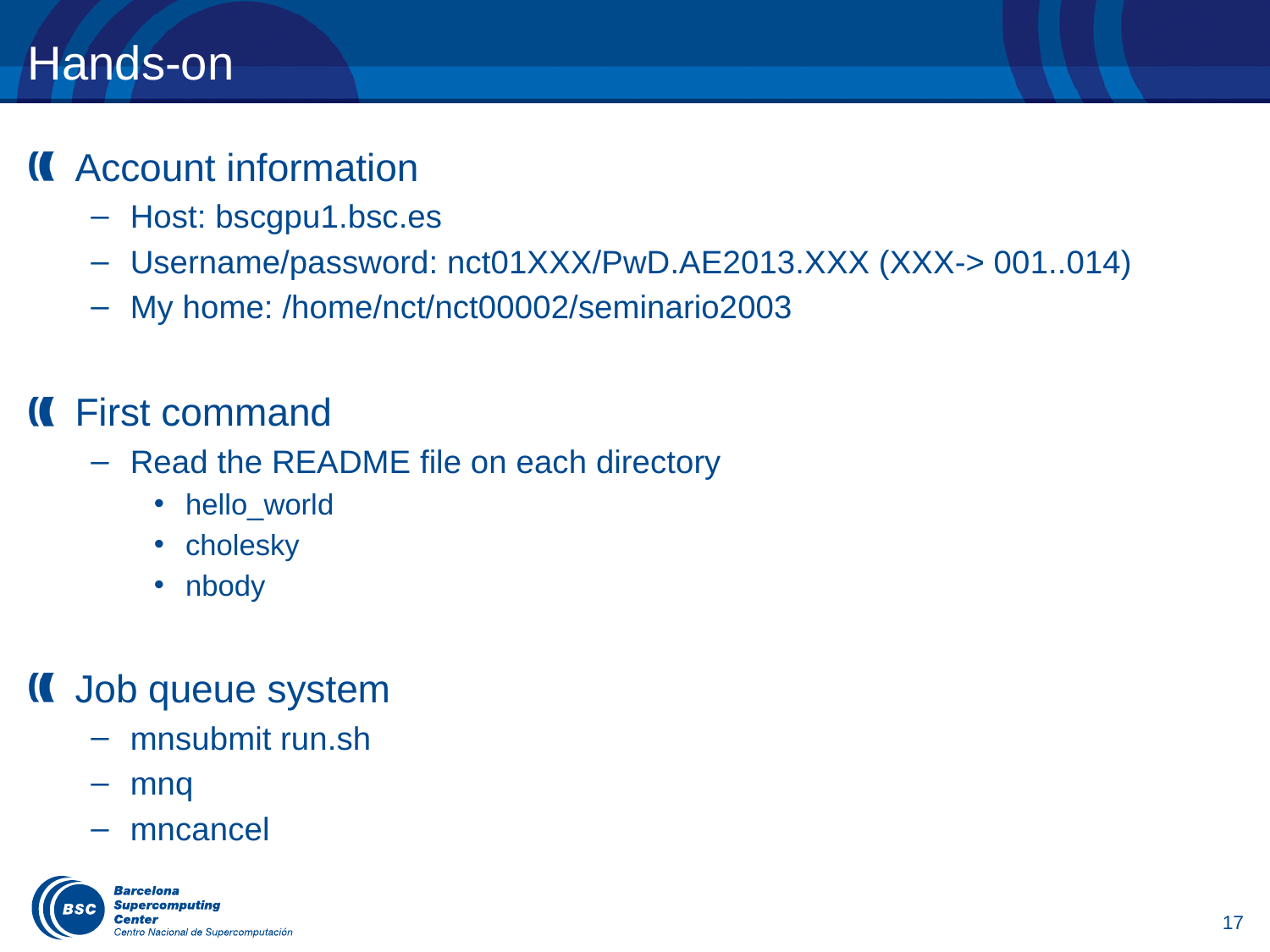

# Hands-on
Account information
Host: bscgpu1.bsc.es
Username/password: nct01XXX/PwD.AE2013.XXX (XXX-> 001..014)
My home: /home/nct/nct00002/seminario2003

First command
Read the README file on each directory
hello_world
cholesky
nbody

Job queue system
mnsubmit run.sh
mnq
mncancel

17